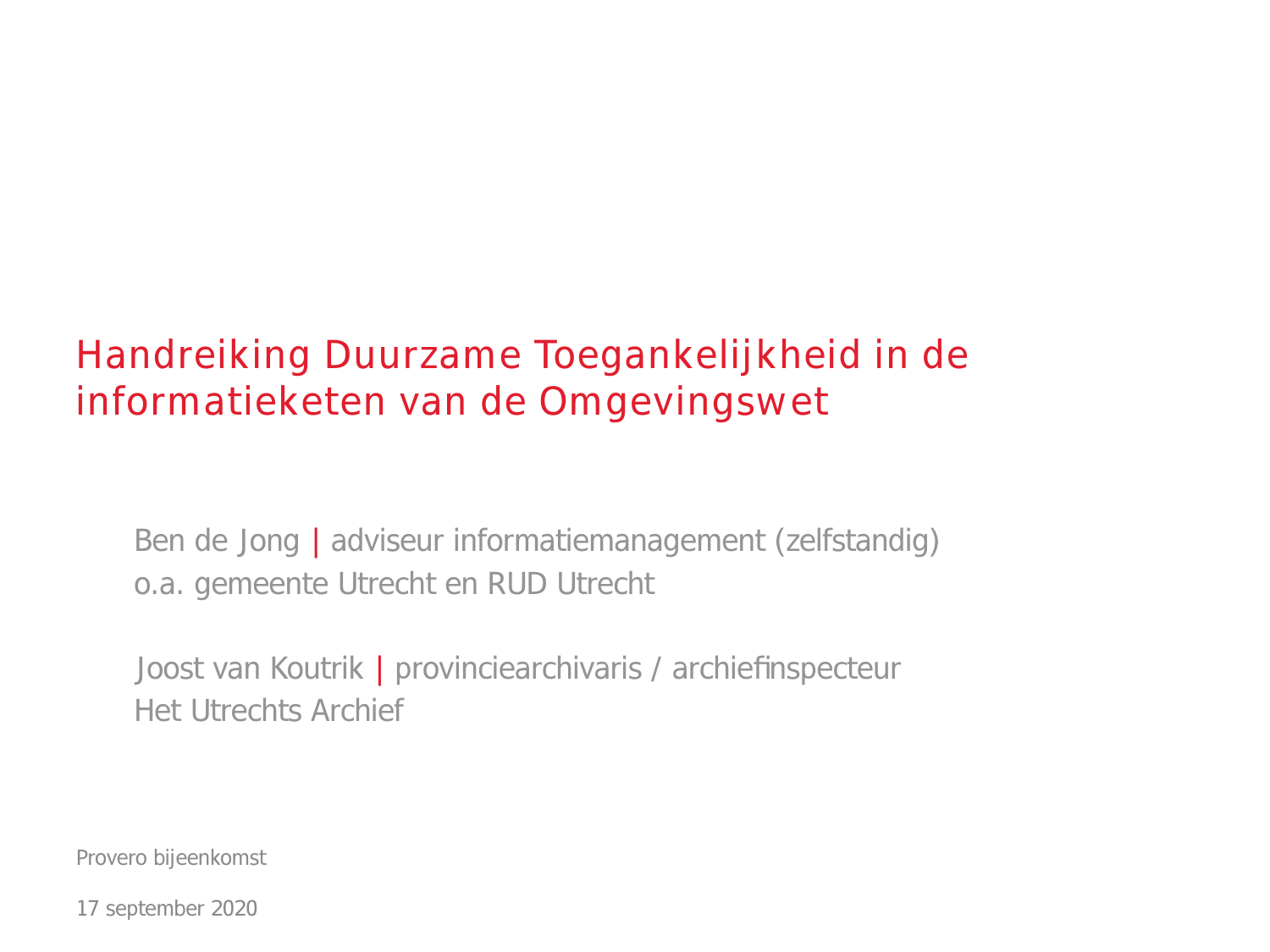

# Handreiking Duurzame Toegankelijkheid in de informatieketen van de Omgevingswet
Ben de Jong | adviseur informatiemanagement (zelfstandig)
o.a. gemeente Utrecht en RUD Utrecht

Joost van Koutrik | provinciearchivaris / archiefinspecteur
Het Utrechts Archief
Provero bijeenkomst
17 september 2020